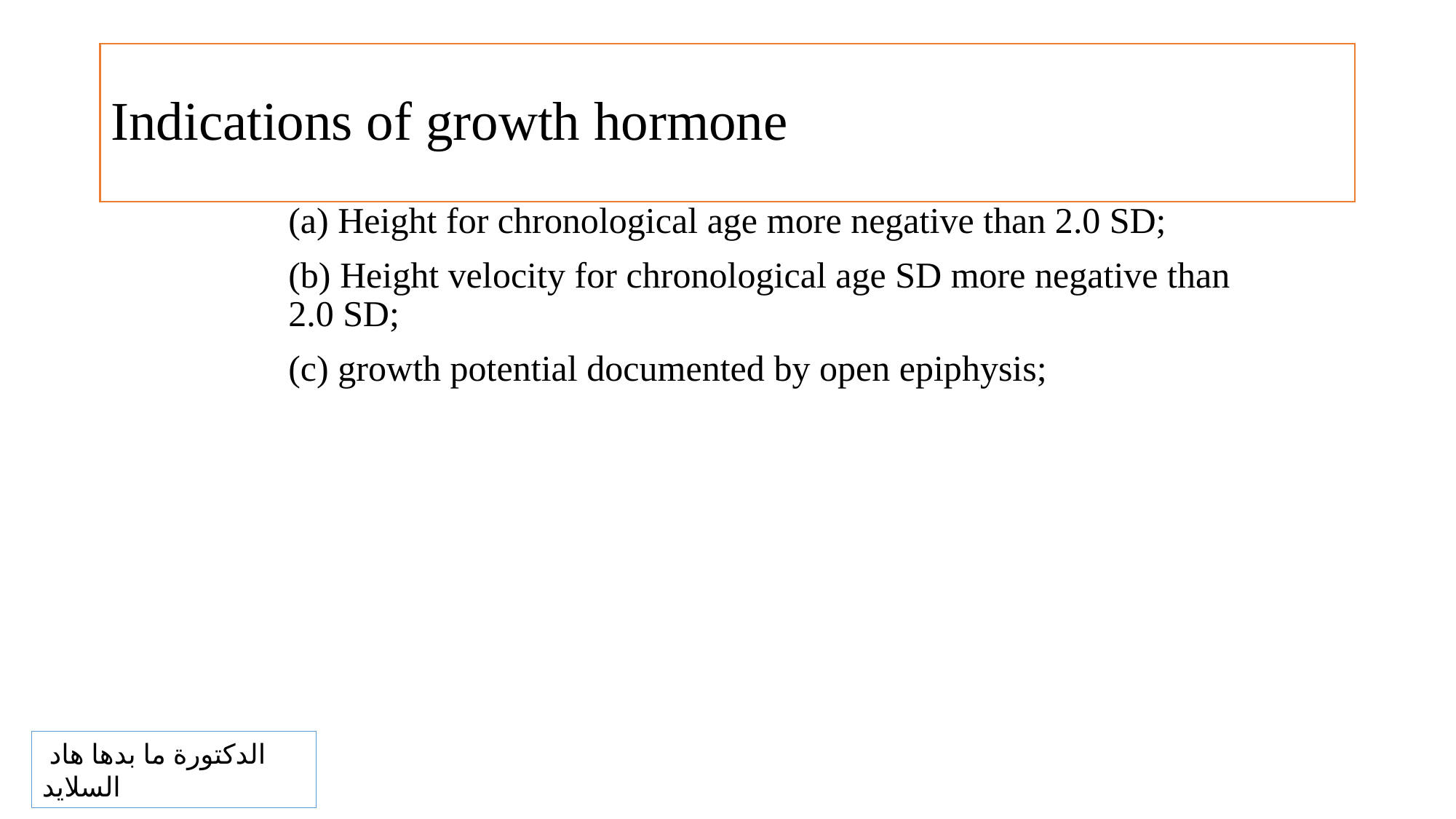

# Indications of growth hormone
   (a) Height for chronological age more negative than 2.0 SD;
   (b) Height velocity for chronological age SD more negative than 2.0 SD;
   (c) growth potential documented by open epiphysis;

 الدكتورة ما بدها هاد السلايد